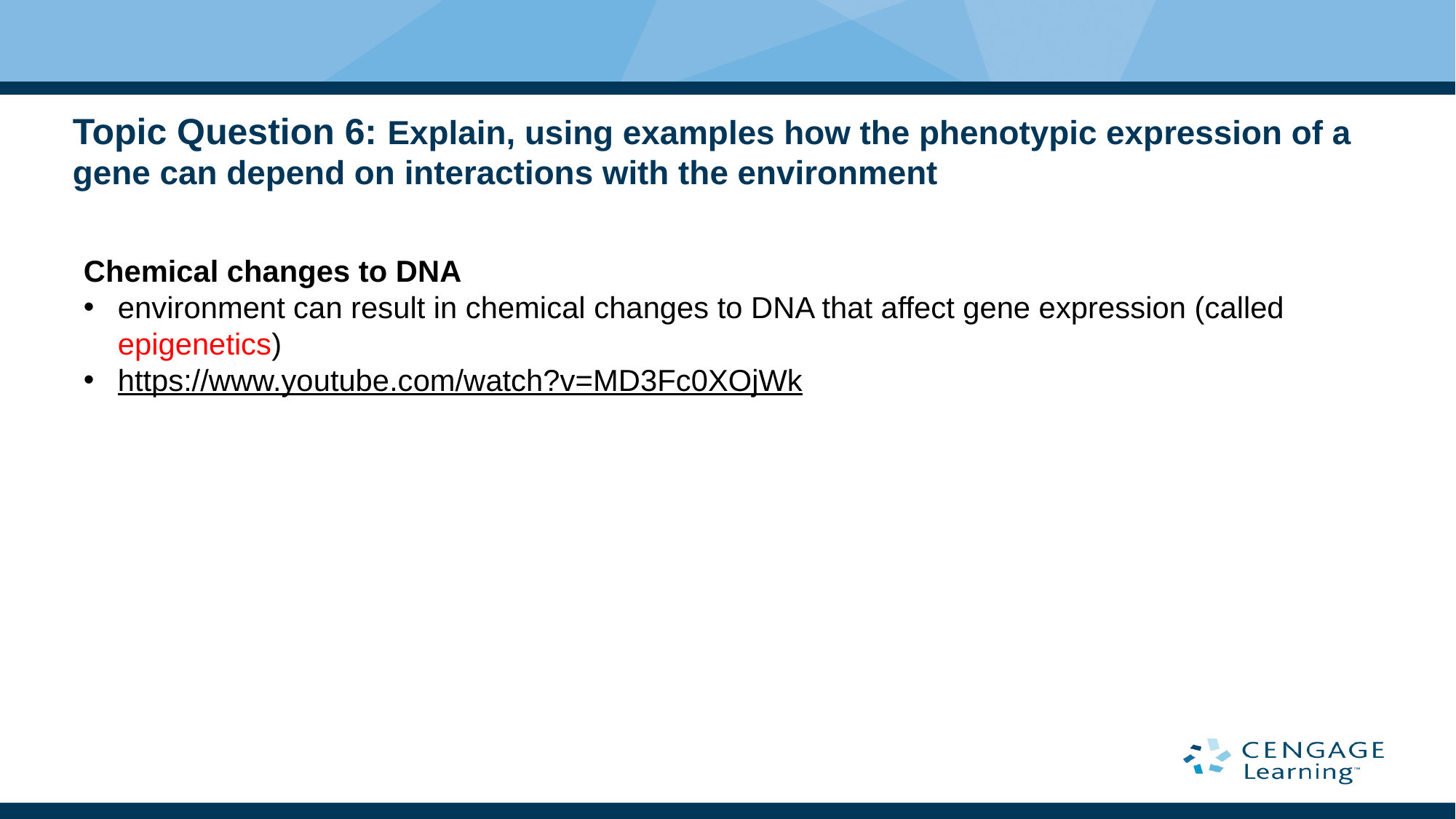

# Topic Question 6: Explain, using examples how the phenotypic expression of a gene can depend on interactions with the environment
Chemical changes to DNA
environment can result in chemical changes to DNA that affect gene expression (called epigenetics)
https://www.youtube.com/watch?v=MD3Fc0XOjWk